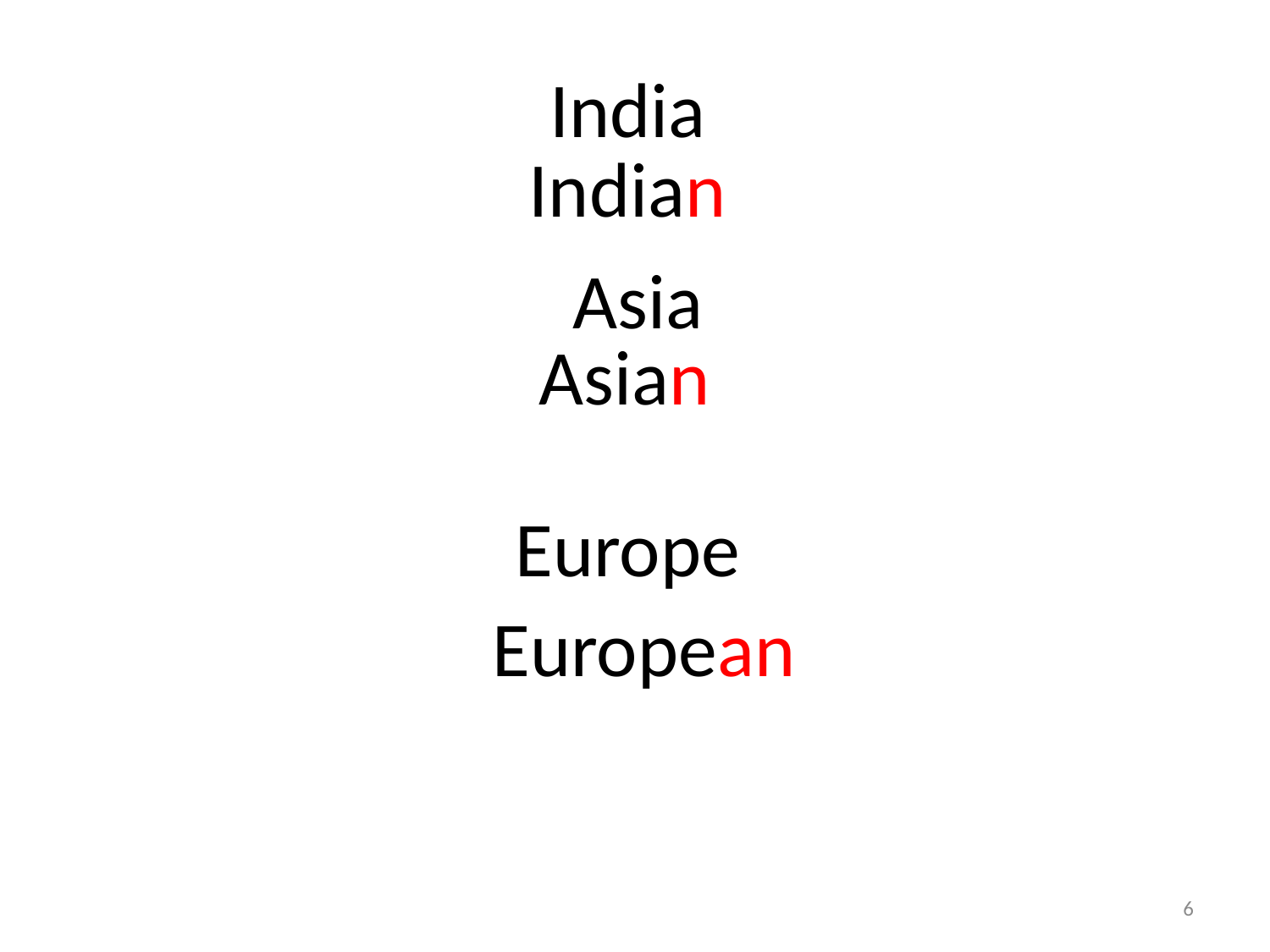

# India
Indian
Asia
Asian
Europe
European
6